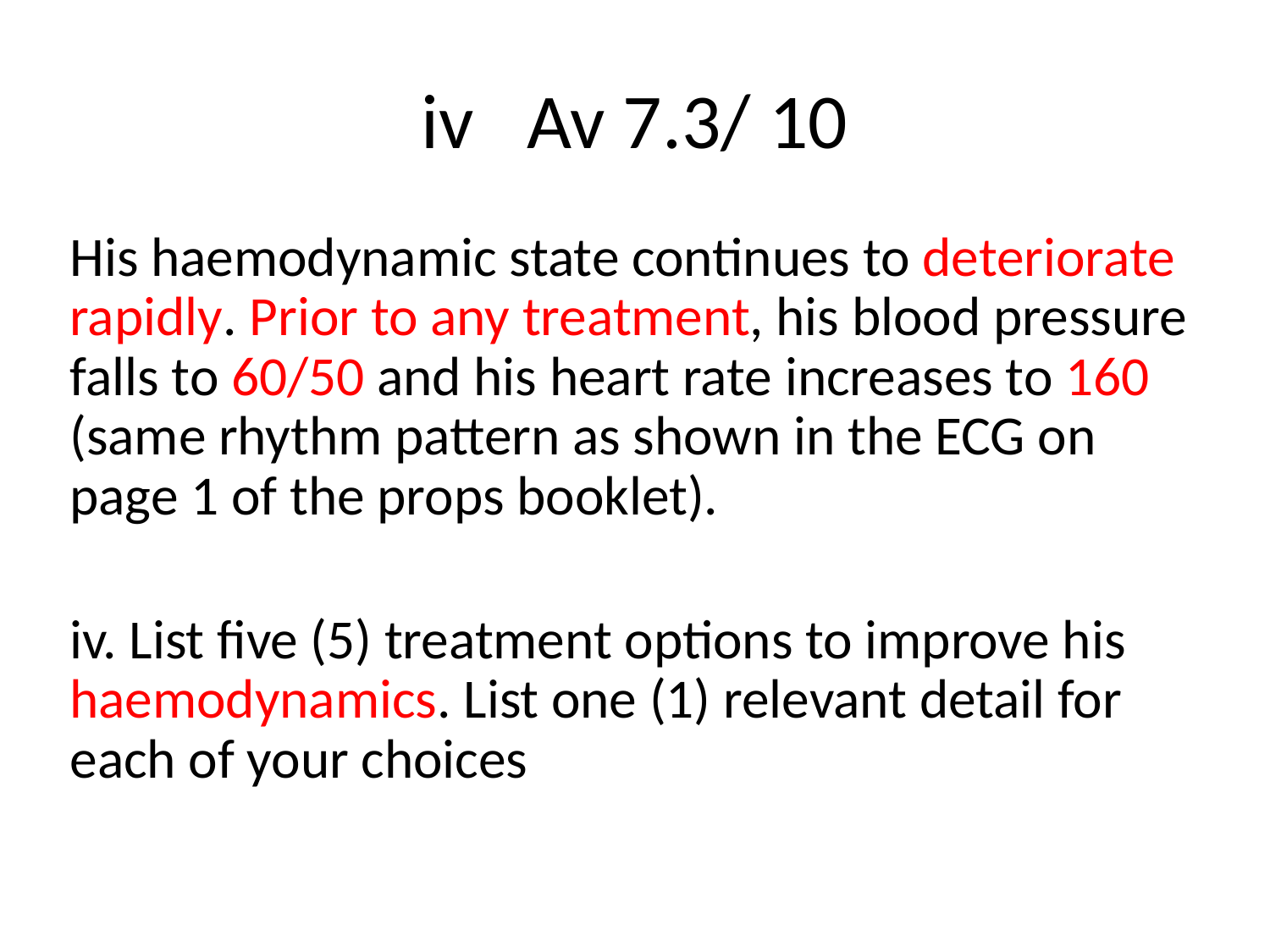

# iv   Av 7.3/ 10
His haemodynamic state continues to deteriorate rapidly. Prior to any treatment, his blood pressure falls to 60/50 and his heart rate increases to 160 (same rhythm pattern as shown in the ECG on page 1 of the props booklet).

iv. List five (5) treatment options to improve his haemodynamics. List one (1) relevant detail for each of your choices